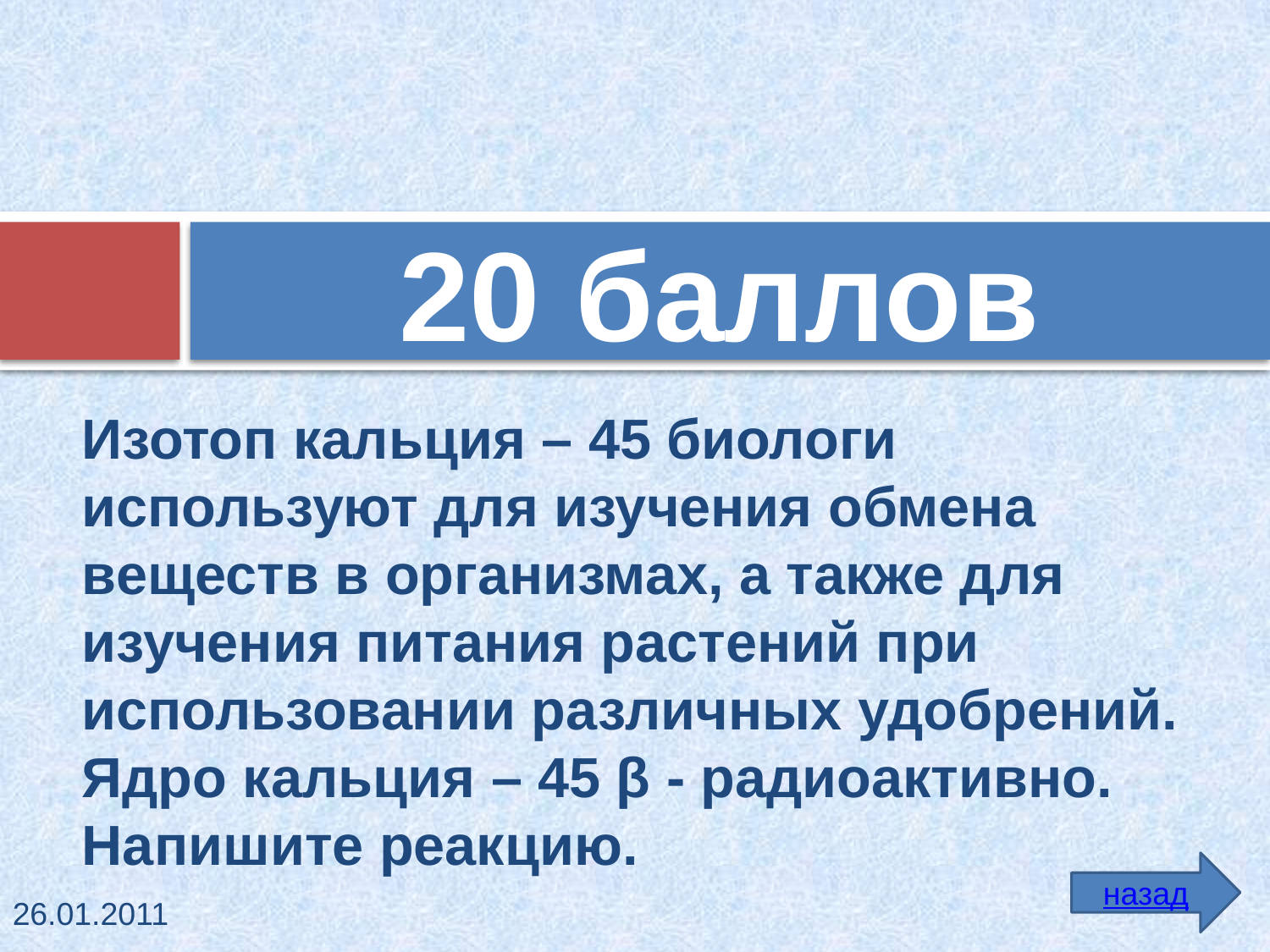

# 20 баллов
Изотоп кальция – 45 биологи используют для изучения обмена веществ в организмах, а также для изучения питания растений при использовании различных удобрений. Ядро кальция – 45 β - радиоактивно. Напишите реакцию.

назад
26.01.2011